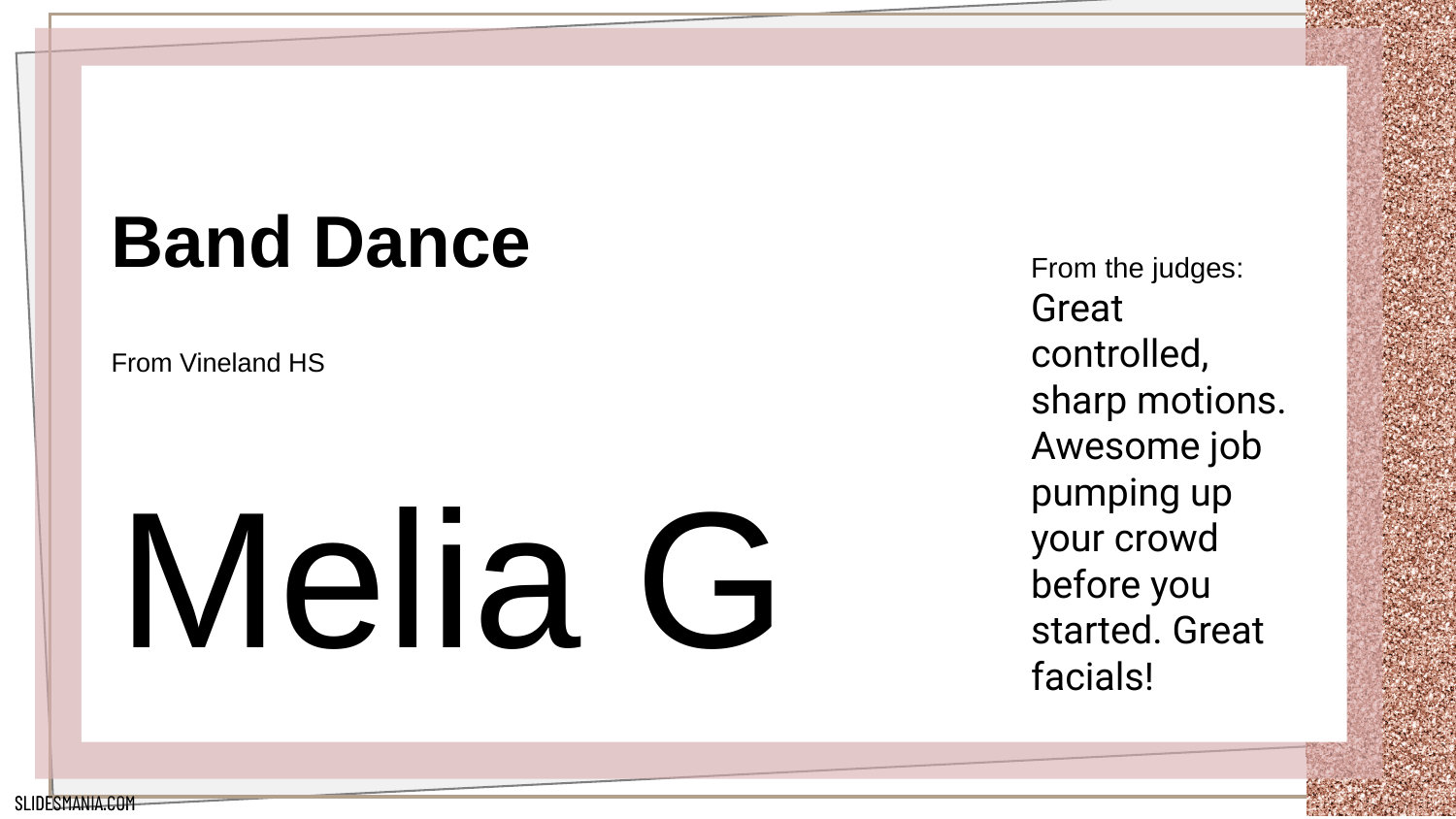

# Band Dance
From the judges:
Great controlled, sharp motions. Awesome job pumping up your crowd before you started. Great facials!
From Vineland HS
Melia G